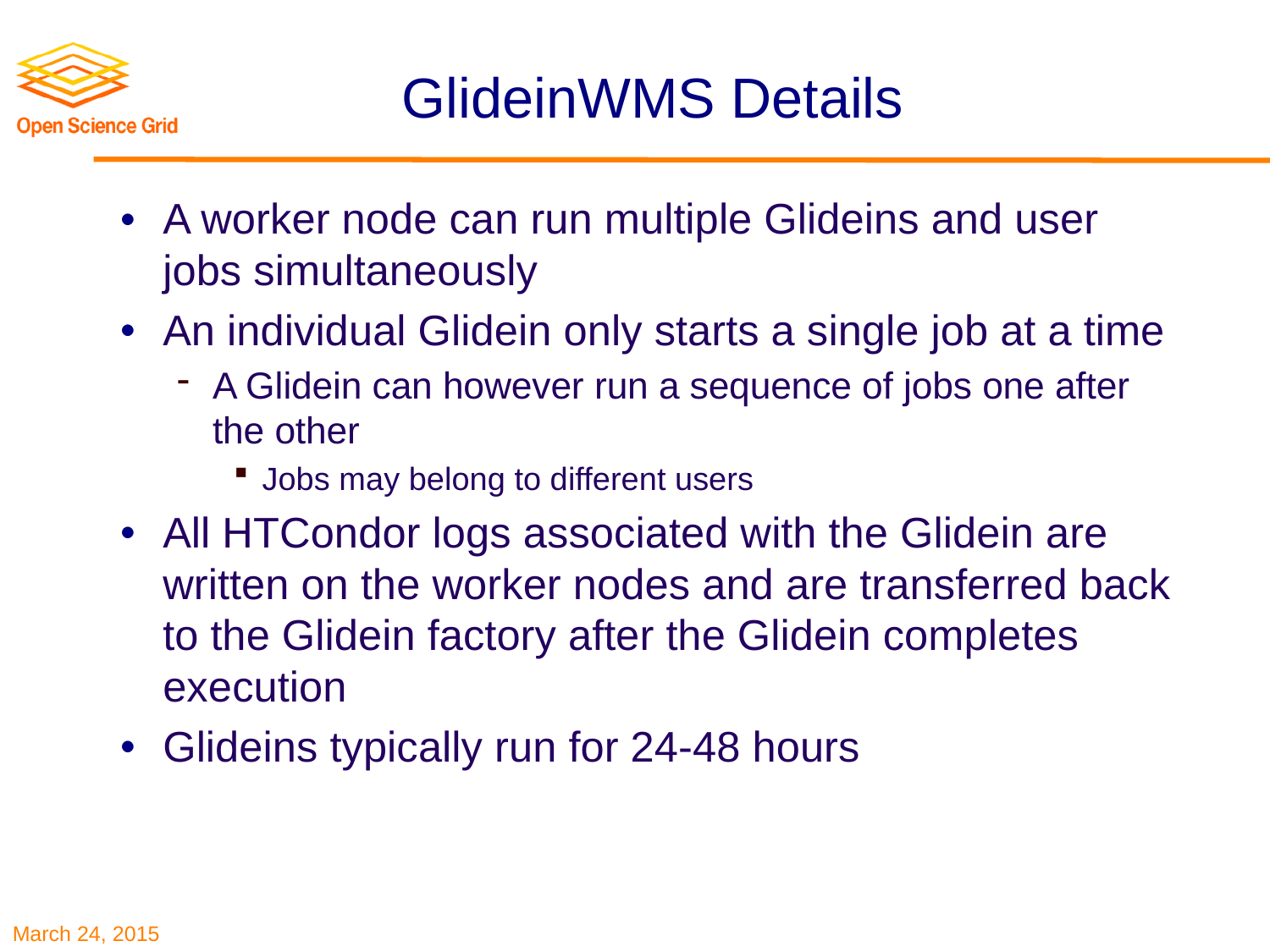

# GlideinWMS Details
A worker node can run multiple Glideins and user jobs simultaneously
An individual Glidein only starts a single job at a time
A Glidein can however run a sequence of jobs one after the other
Jobs may belong to different users
All HTCondor logs associated with the Glidein are written on the worker nodes and are transferred back to the Glidein factory after the Glidein completes execution
Glideins typically run for 24-48 hours